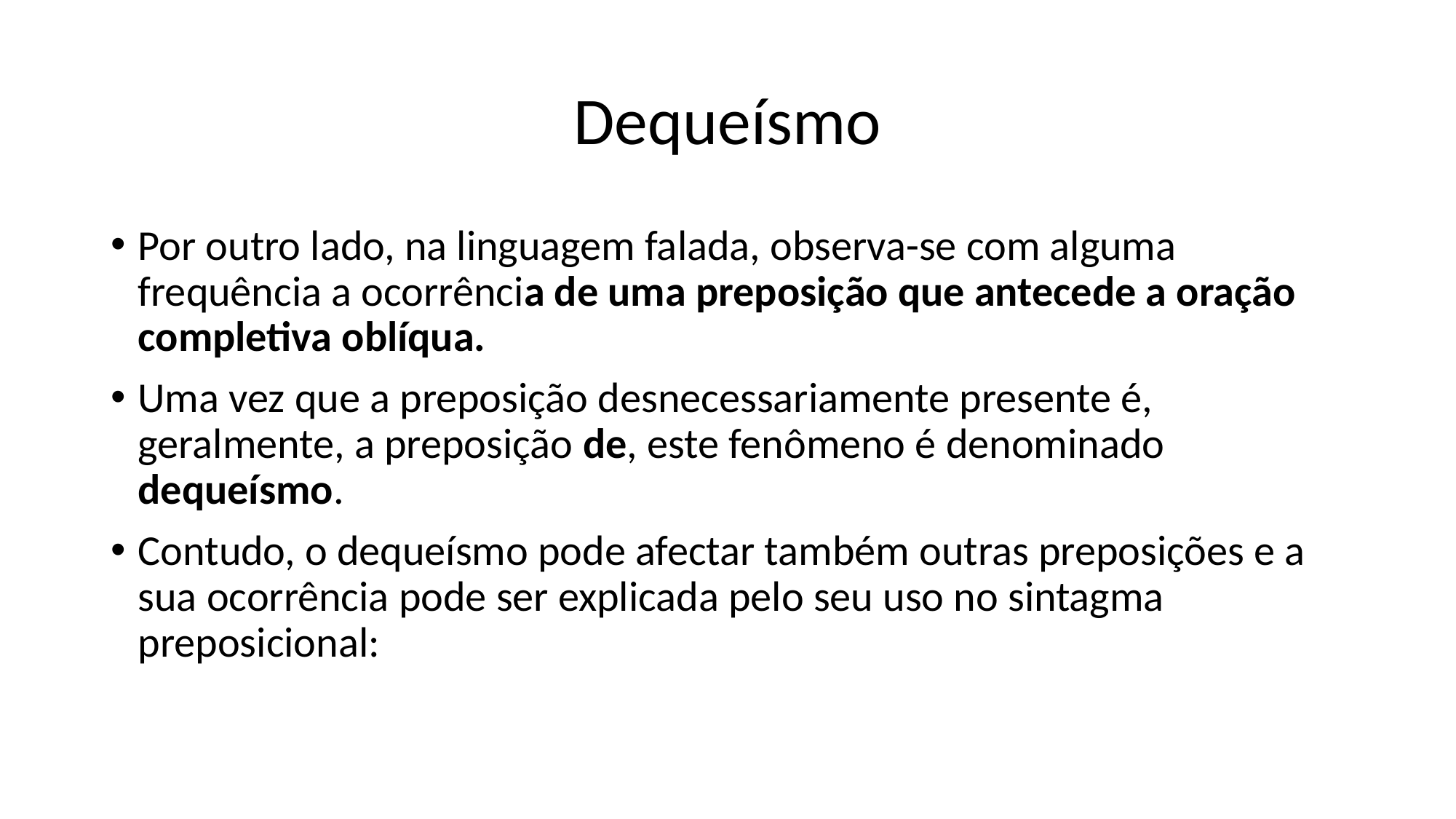

Dequeísmo
Por outro lado, na linguagem falada, observa-se com alguma frequência a ocorrência de uma preposição que antecede a oração completiva oblíqua.
Uma vez que a preposição desnecessariamente presente é, geralmente, a preposição de, este fenômeno é denominado dequeísmo.
Contudo, o dequeísmo pode afectar também outras preposições e a sua ocorrência pode ser explicada pelo seu uso no sintagma preposicional: